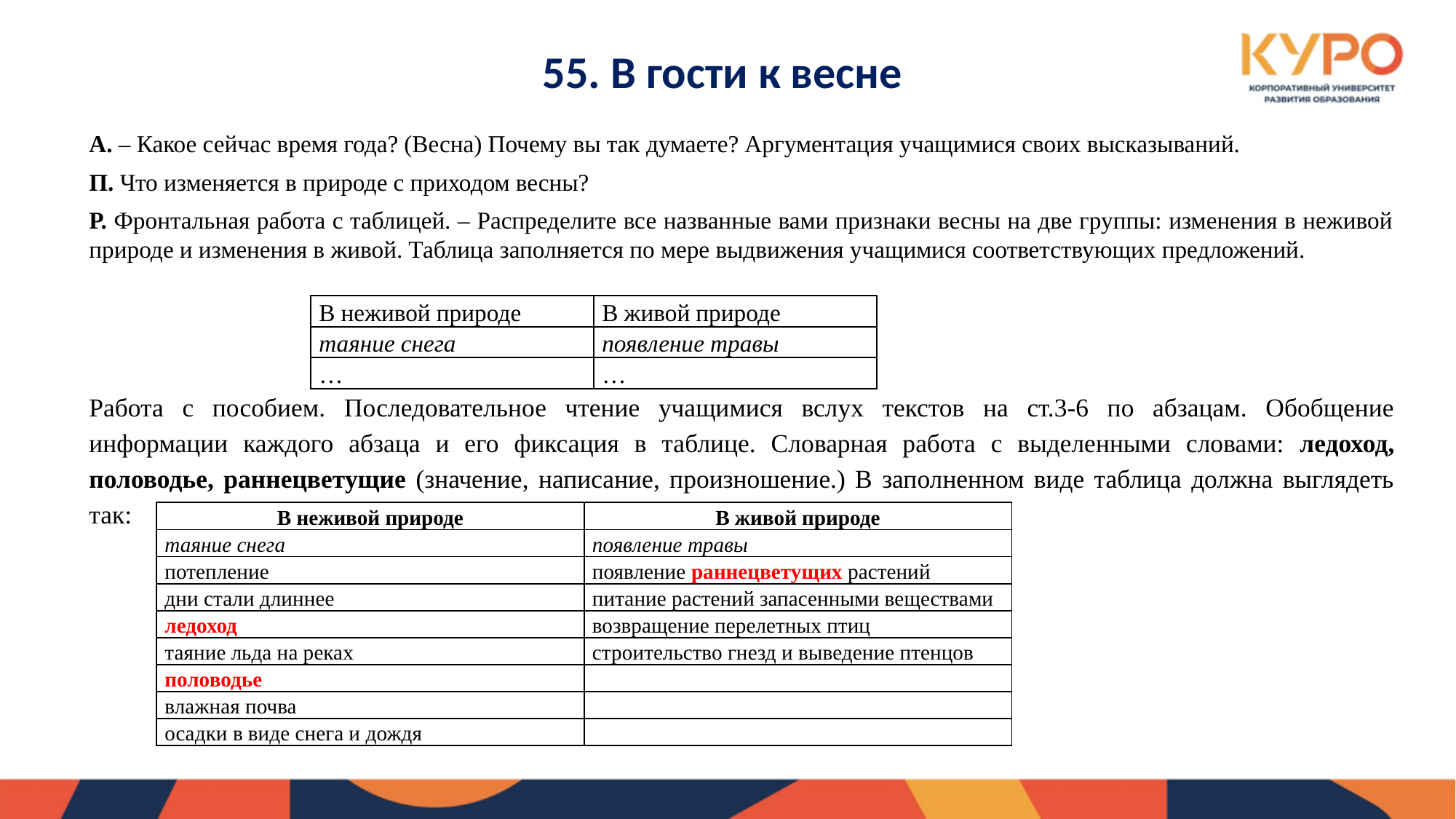

# 55. В гости к весне
А. – Какое сейчас время года? (Весна) Почему вы так думаете? Аргументация учащимися своих высказываний.
П. Что изменяется в природе с приходом весны?
Р. Фронтальная работа с таблицей. – Распределите все названные вами признаки весны на две группы: изменения в неживой природе и изменения в живой. Таблица заполняется по мере выдвижения учащимися соответствующих предложений.

Работа с пособием. Последовательное чтение учащимися вслух текстов на ст.3-6 по абзацам. Обобщение информации каждого абзаца и его фиксация в таблице. Словарная работа с выделенными словами: ледоход, половодье, раннецветущие (значение, написание, произношение.) В заполненном виде таблица должна выглядеть так:

| В неживой природе | В живой природе |
| --- | --- |
| таяние снега | появление травы |
| … | … |
| В неживой природе | В живой природе |
| --- | --- |
| таяние снега | появление травы |
| потепление | появление раннецветущих растений |
| дни стали длиннее | питание растений запасенными веществами |
| ледоход | возвращение перелетных птиц |
| таяние льда на реках | строительство гнезд и выведение птенцов |
| половодье |  |
| влажная почва |  |
| осадки в виде снега и дождя |  |